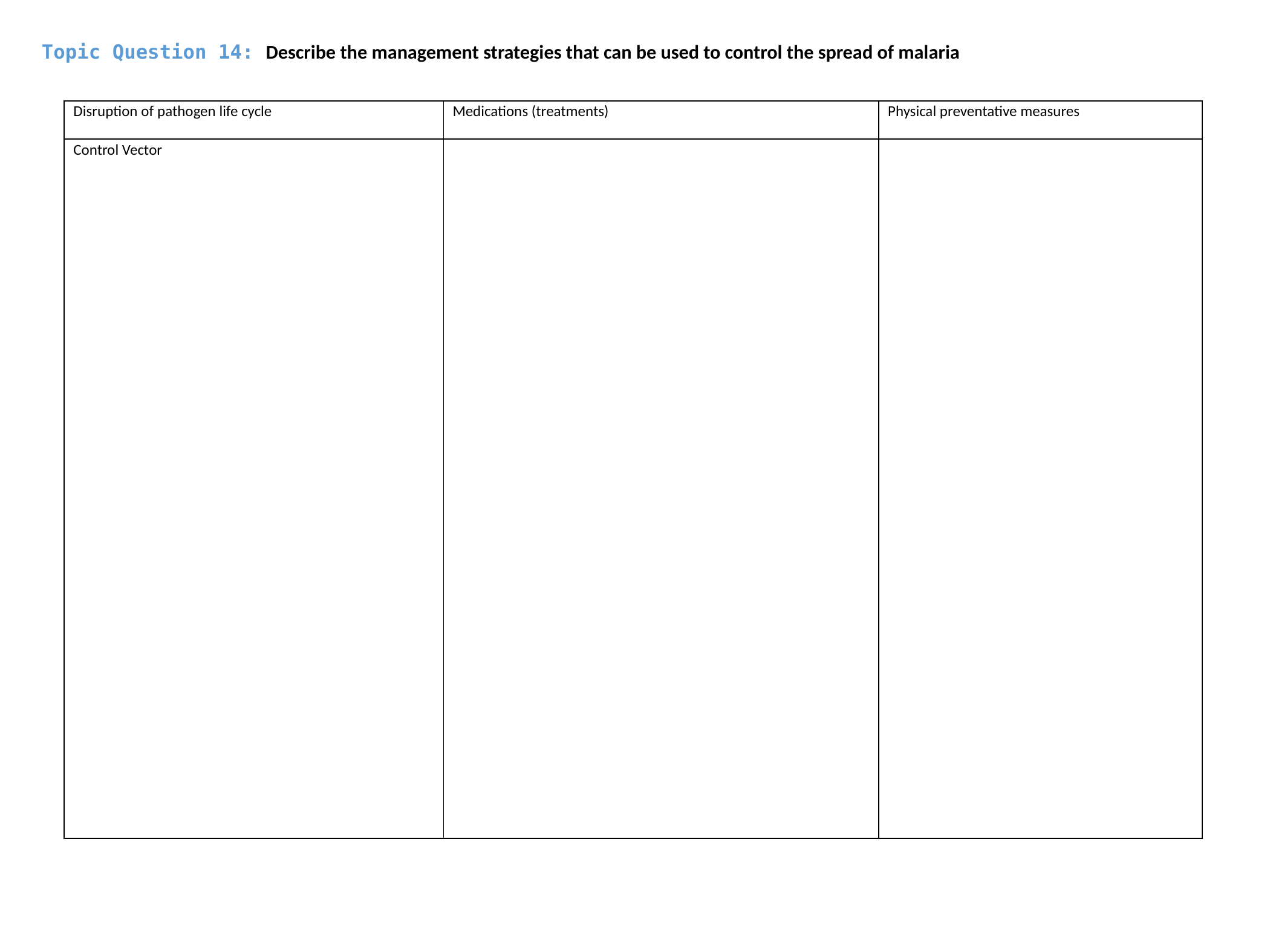

Topic Question 14: Describe the management strategies that can be used to control the spread of malaria
| Disruption of pathogen life cycle | Medications (treatments) | Physical preventative measures |
| --- | --- | --- |
| Control Vector |  |  |